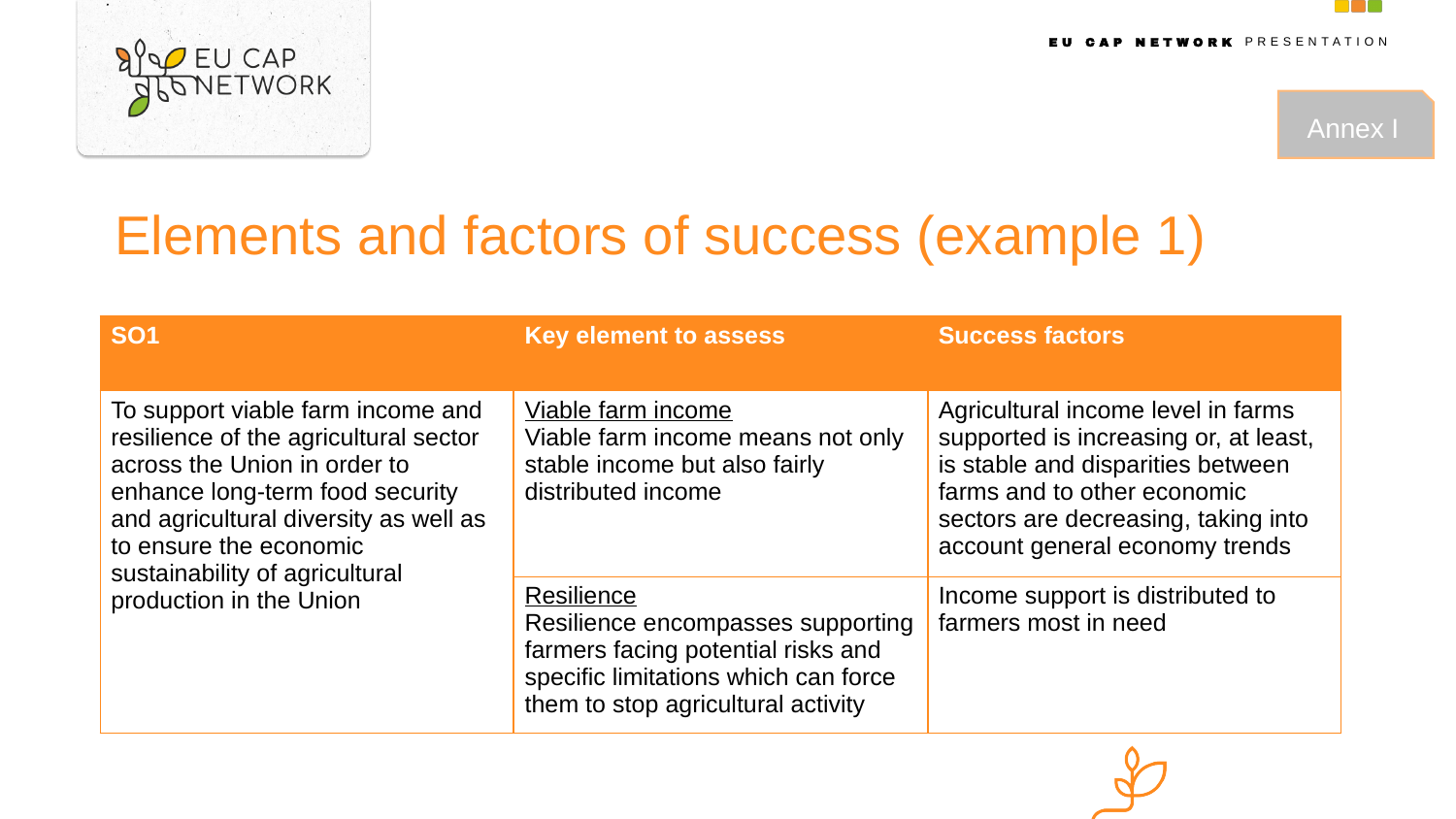

Annex I
# Elements and factors of success (example 1)
| SO1 | Key element to assess | Success factors |
| --- | --- | --- |
| To support viable farm income and resilience of the agricultural sector across the Union in order to enhance long-term food security and agricultural diversity as well as to ensure the economic sustainability of agricultural production in the Union | Viable farm income Viable farm income means not only stable income but also fairly distributed income | Agricultural income level in farms supported is increasing or, at least, is stable and disparities between farms and to other economic sectors are decreasing, taking into account general economy trends |
|  | Resilience Resilience encompasses supporting farmers facing potential risks and specific limitations which can force them to stop agricultural activity | Income support is distributed to farmers most in need |